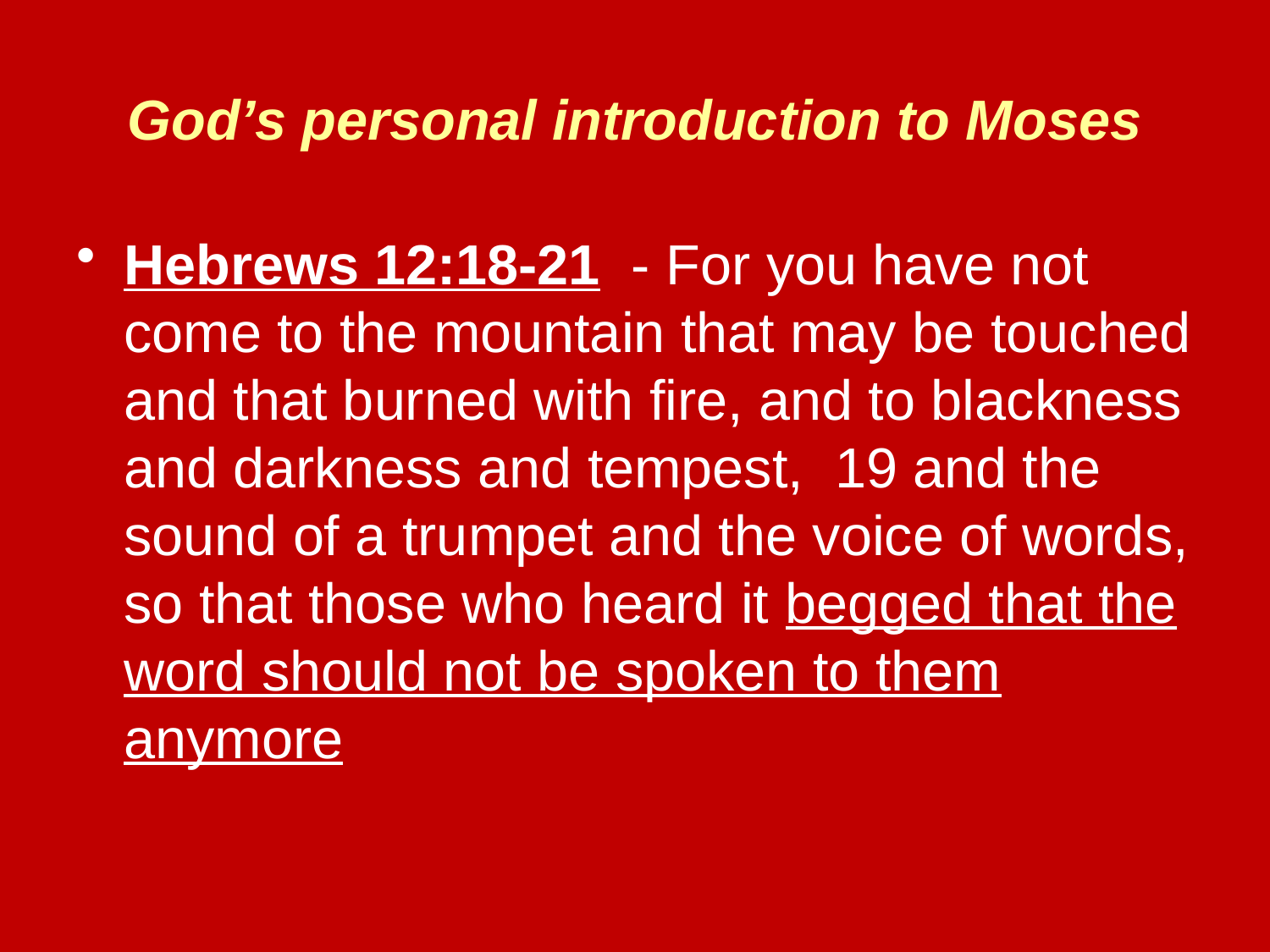

# God’s personal introduction to Moses
Hebrews 12:18-21  - For you have not come to the mountain that may be touched and that burned with fire, and to blackness and darkness and tempest,  19 and the sound of a trumpet and the voice of words, so that those who heard it begged that the word should not be spoken to them anymore